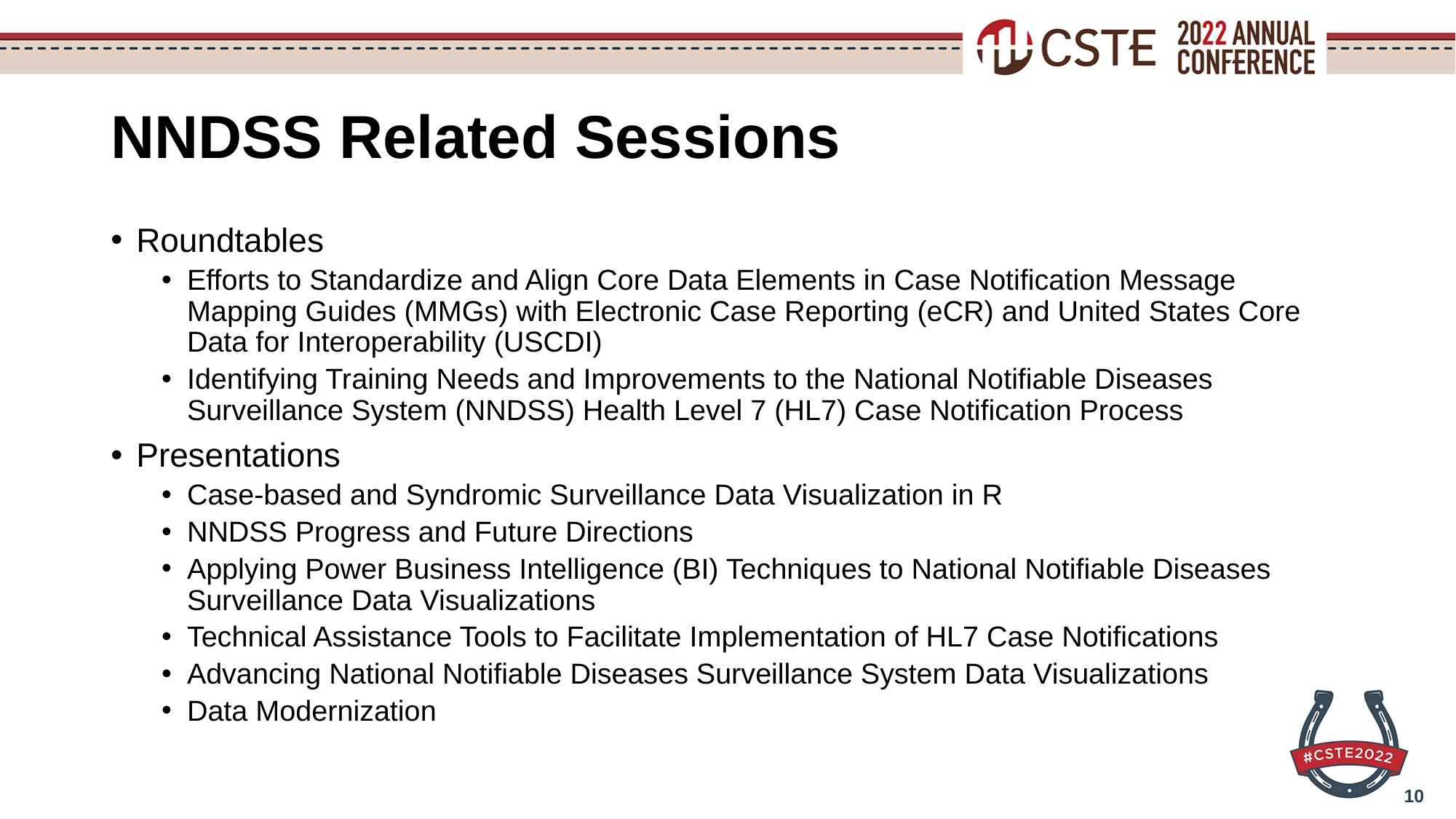

# NNDSS Related Sessions
Roundtables
Efforts to Standardize and Align Core Data Elements in Case Notification Message Mapping Guides (MMGs) with Electronic Case Reporting (eCR) and United States Core Data for Interoperability (USCDI)
Identifying Training Needs and Improvements to the National Notifiable Diseases Surveillance System (NNDSS) Health Level 7 (HL7) Case Notification Process
Presentations
Case-based and Syndromic Surveillance Data Visualization in R
NNDSS Progress and Future Directions
Applying Power Business Intelligence (BI) Techniques to National Notifiable Diseases Surveillance Data Visualizations
Technical Assistance Tools to Facilitate Implementation of HL7 Case Notifications
Advancing National Notifiable Diseases Surveillance System Data Visualizations
Data Modernization
10